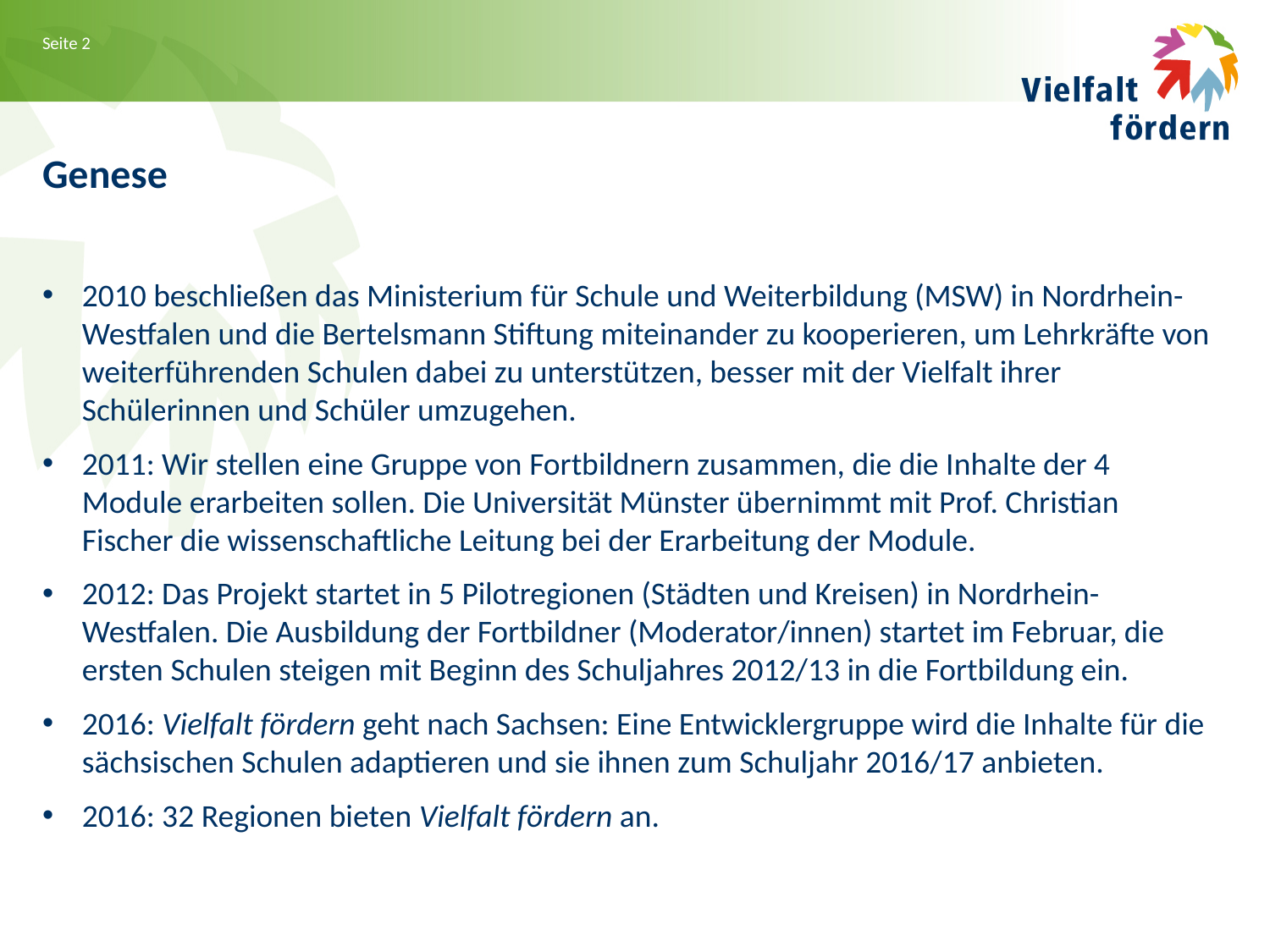

# Genese
2010 beschließen das Ministerium für Schule und Weiterbildung (MSW) in Nordrhein-Westfalen und die Bertelsmann Stiftung miteinander zu kooperieren, um Lehrkräfte von weiterführenden Schulen dabei zu unterstützen, besser mit der Vielfalt ihrer Schülerinnen und Schüler umzugehen.
2011: Wir stellen eine Gruppe von Fortbildnern zusammen, die die Inhalte der 4 Module erarbeiten sollen. Die Universität Münster übernimmt mit Prof. Christian Fischer die wissenschaftliche Leitung bei der Erarbeitung der Module.
2012: Das Projekt startet in 5 Pilotregionen (Städten und Kreisen) in Nordrhein-Westfalen. Die Ausbildung der Fortbildner (Moderator/innen) startet im Februar, die ersten Schulen steigen mit Beginn des Schuljahres 2012/13 in die Fortbildung ein.
2016: Vielfalt fördern geht nach Sachsen: Eine Entwicklergruppe wird die Inhalte für die sächsischen Schulen adaptieren und sie ihnen zum Schuljahr 2016/17 anbieten.
2016: 32 Regionen bieten Vielfalt fördern an.